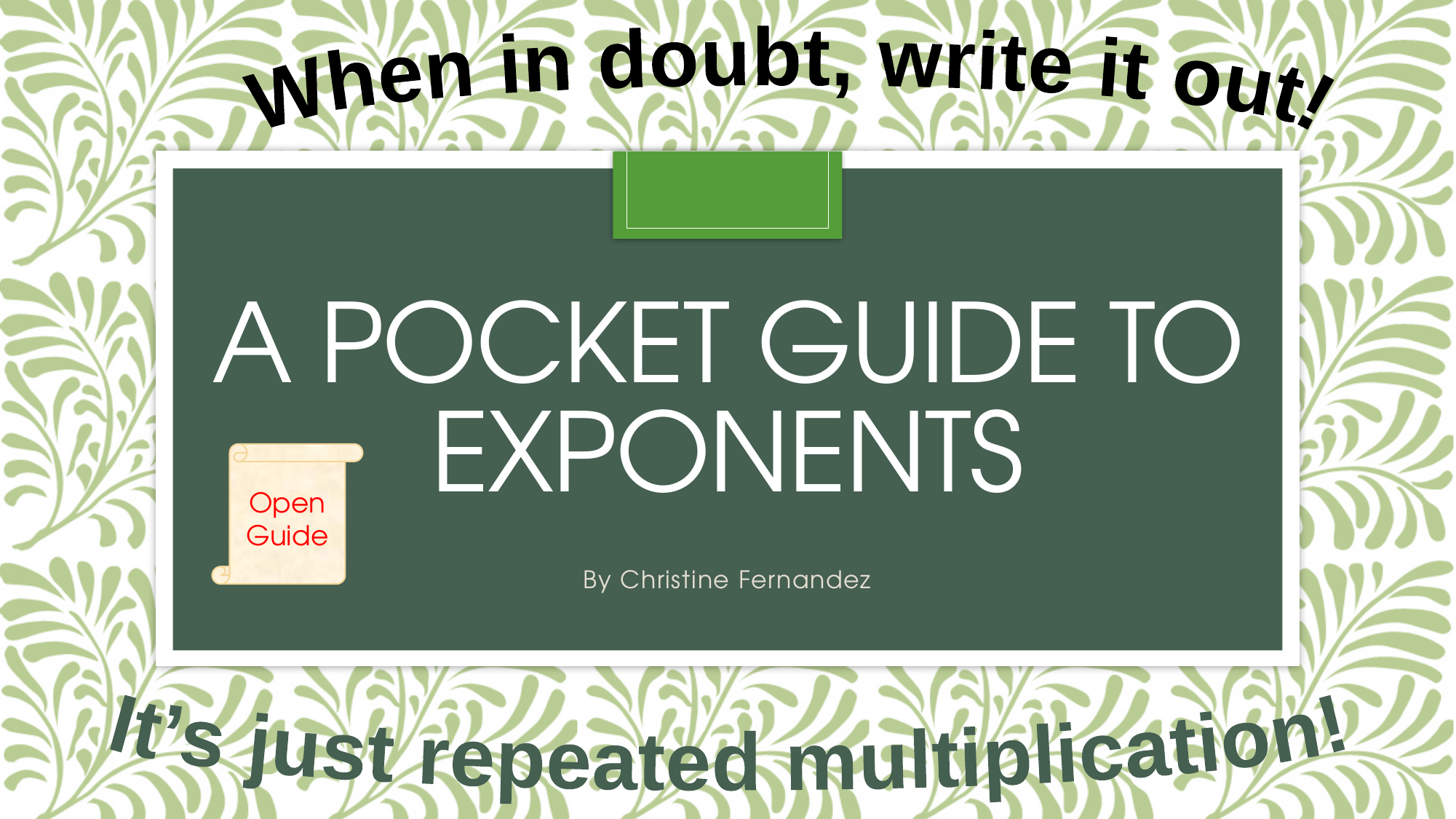

When in doubt, write it out!
# A pocket guide to exponents
Open Guide
By Christine Fernandez
It’s just repeated multiplication!